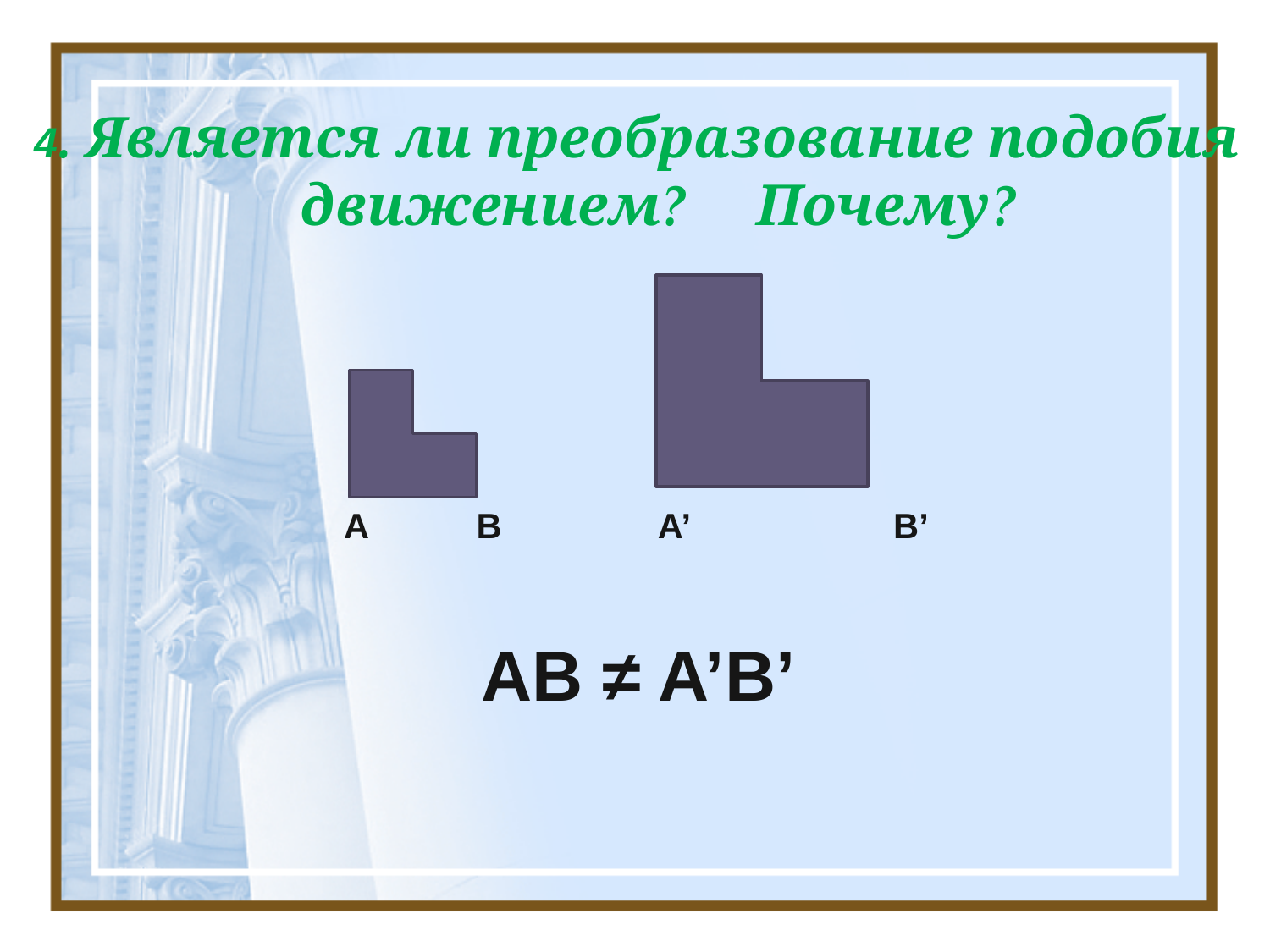

4. Является ли преобразование подобия
   движением?     Почему?

А           В                A’                     B’

       AB ≠ A’B’